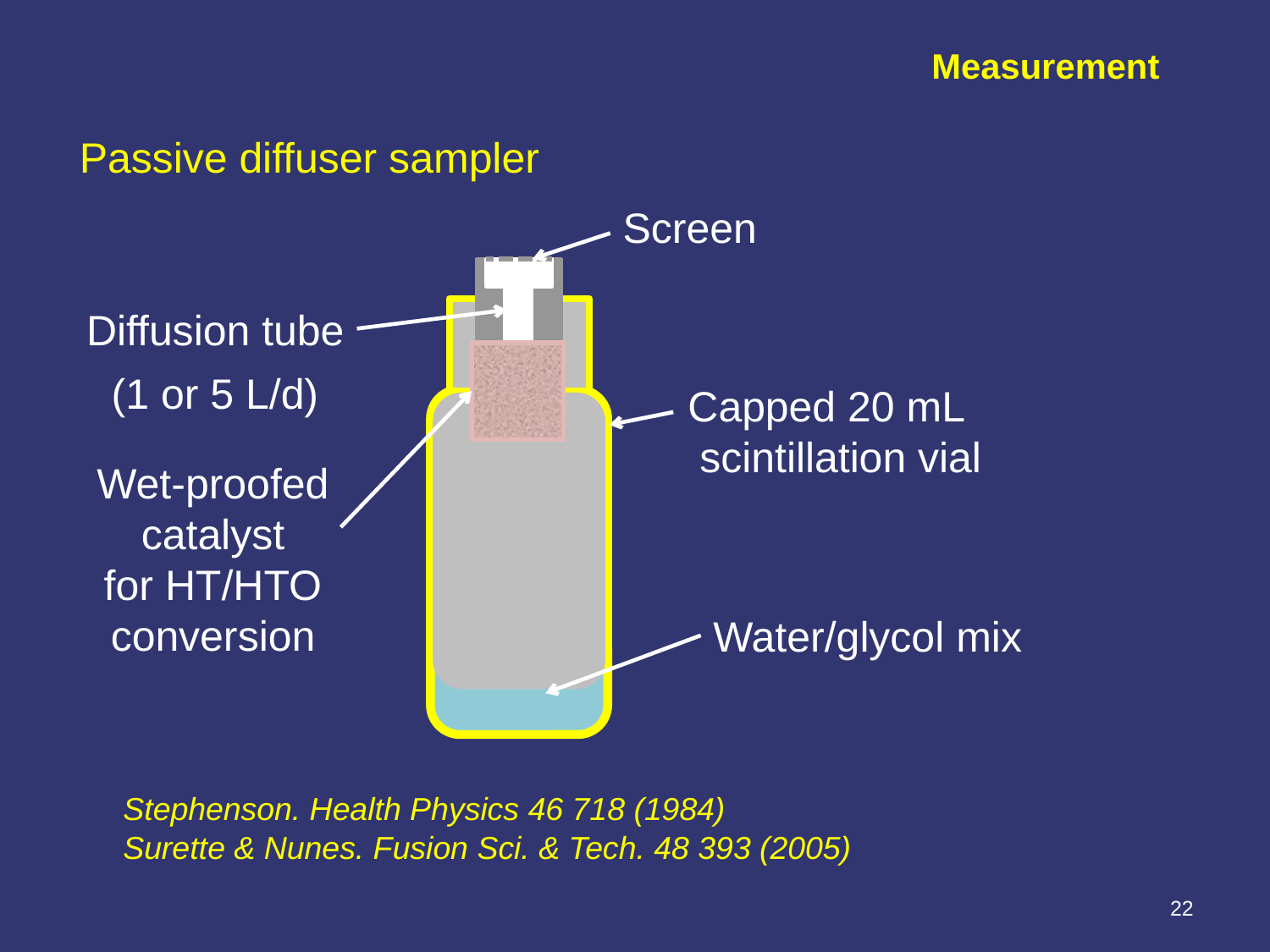

Measurement
Passive diffuser sampler
Screen

Diffusion tube

Wet-proofed
catalyst
for HT/HTO conversion
Surette & Nunes. Fusion Sci. & Tech. 48 393 (2005)
(1 or 5 L/d)
Capped 20 mL
 scintillation vial
Water/glycol mix
Stephenson. Health Physics 46 718 (1984)
22